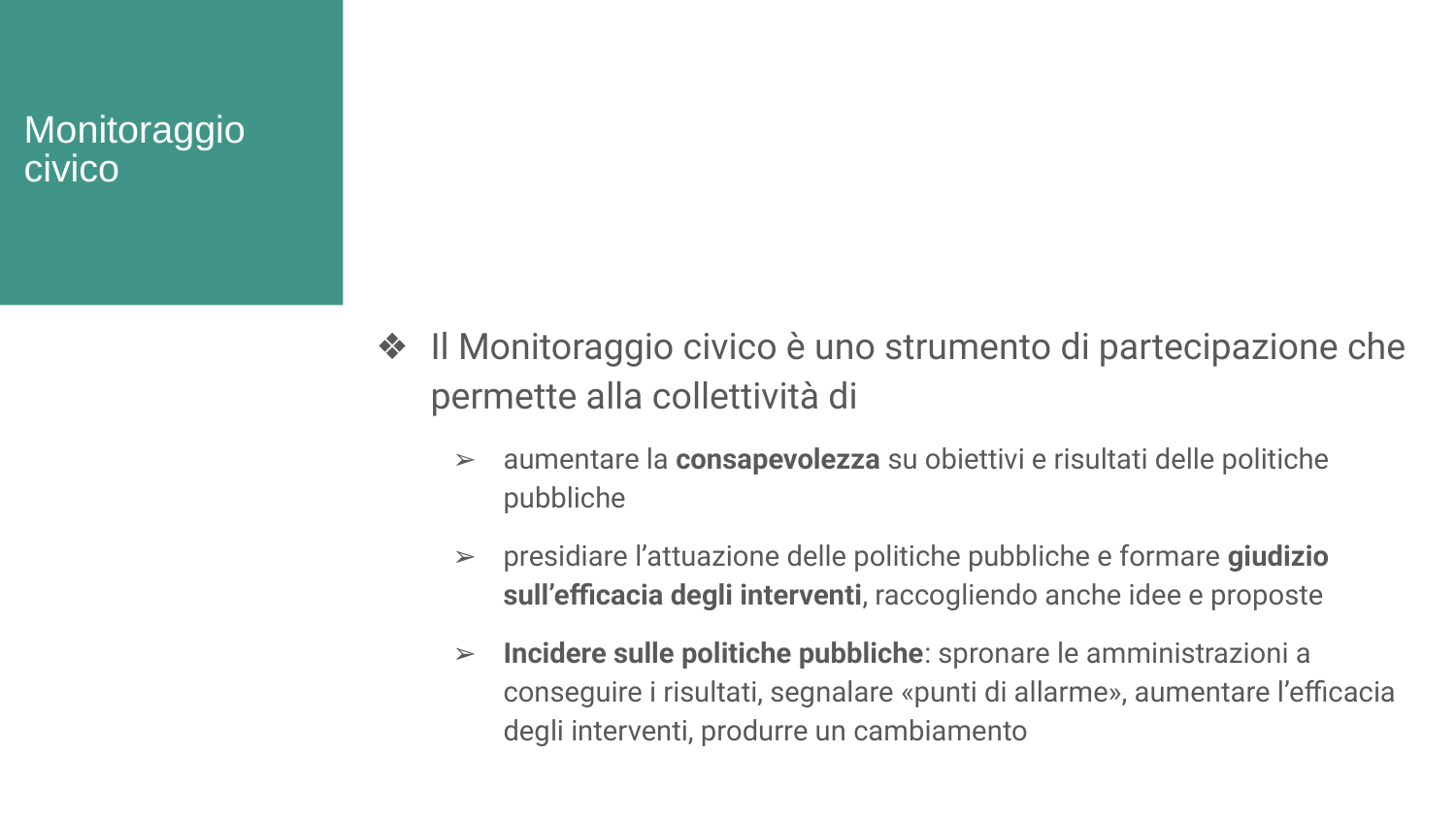

# Monitoraggio civico
Il Monitoraggio civico è uno strumento di partecipazione che permette alla collettività di
aumentare la consapevolezza su obiettivi e risultati delle politiche pubbliche
presidiare l’attuazione delle politiche pubbliche e formare giudizio sull’efficacia degli interventi, raccogliendo anche idee e proposte
Incidere sulle politiche pubbliche: spronare le amministrazioni a conseguire i risultati, segnalare «punti di allarme», aumentare l’efficacia degli interventi, produrre un cambiamento